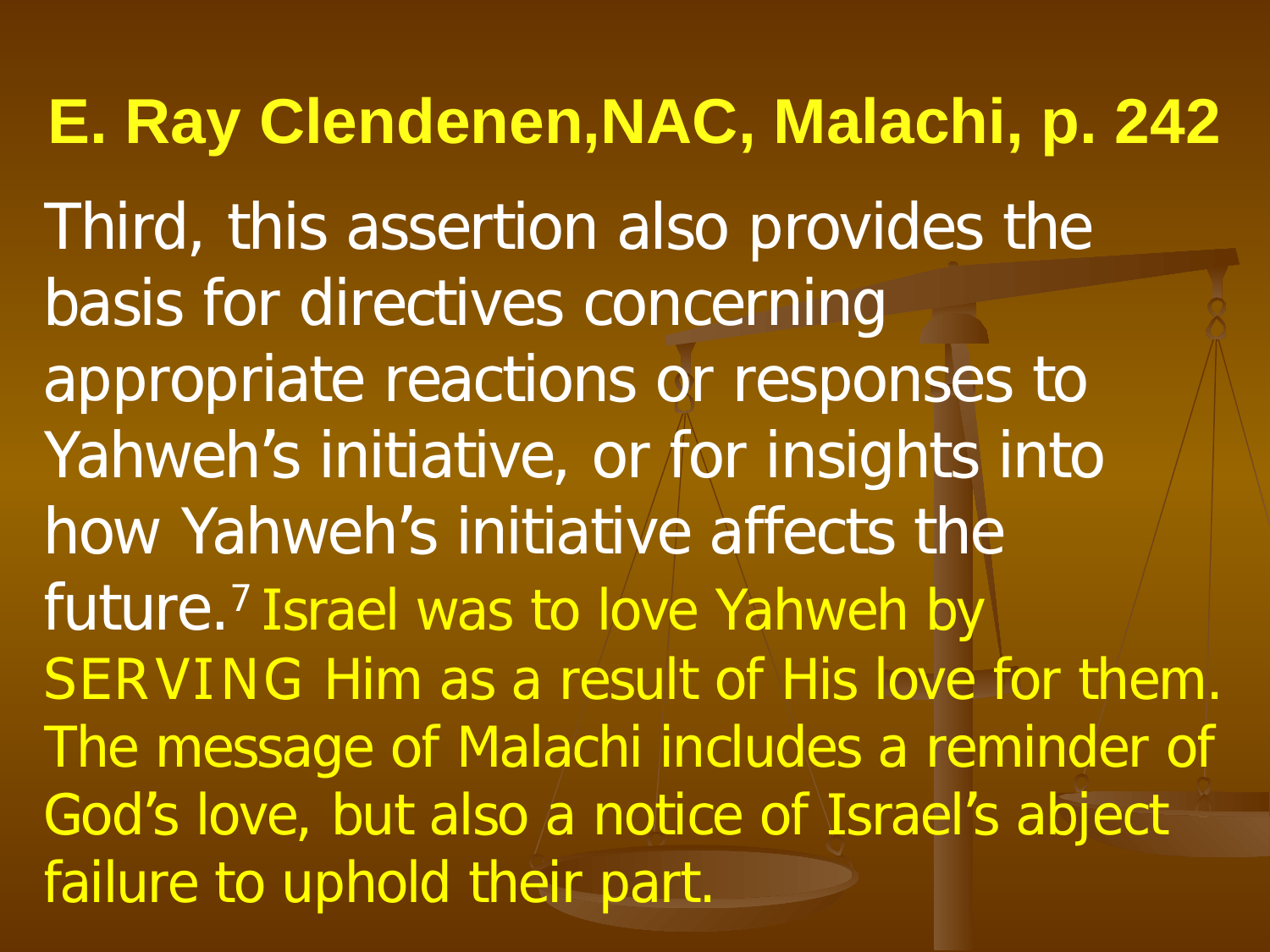

# E. Ray Clendenen,NAC, Malachi, p. 242
Third, this assertion also provides the basis for directives concerning appropriate reactions or responses to Yahweh’s initiative, or for insights into how Yahweh’s initiative affects the future.7 Israel was to love Yahweh by serving Him as a result of His love for them. The message of Malachi includes a reminder of God’s love, but also a notice of Israel’s abject failure to uphold their part.